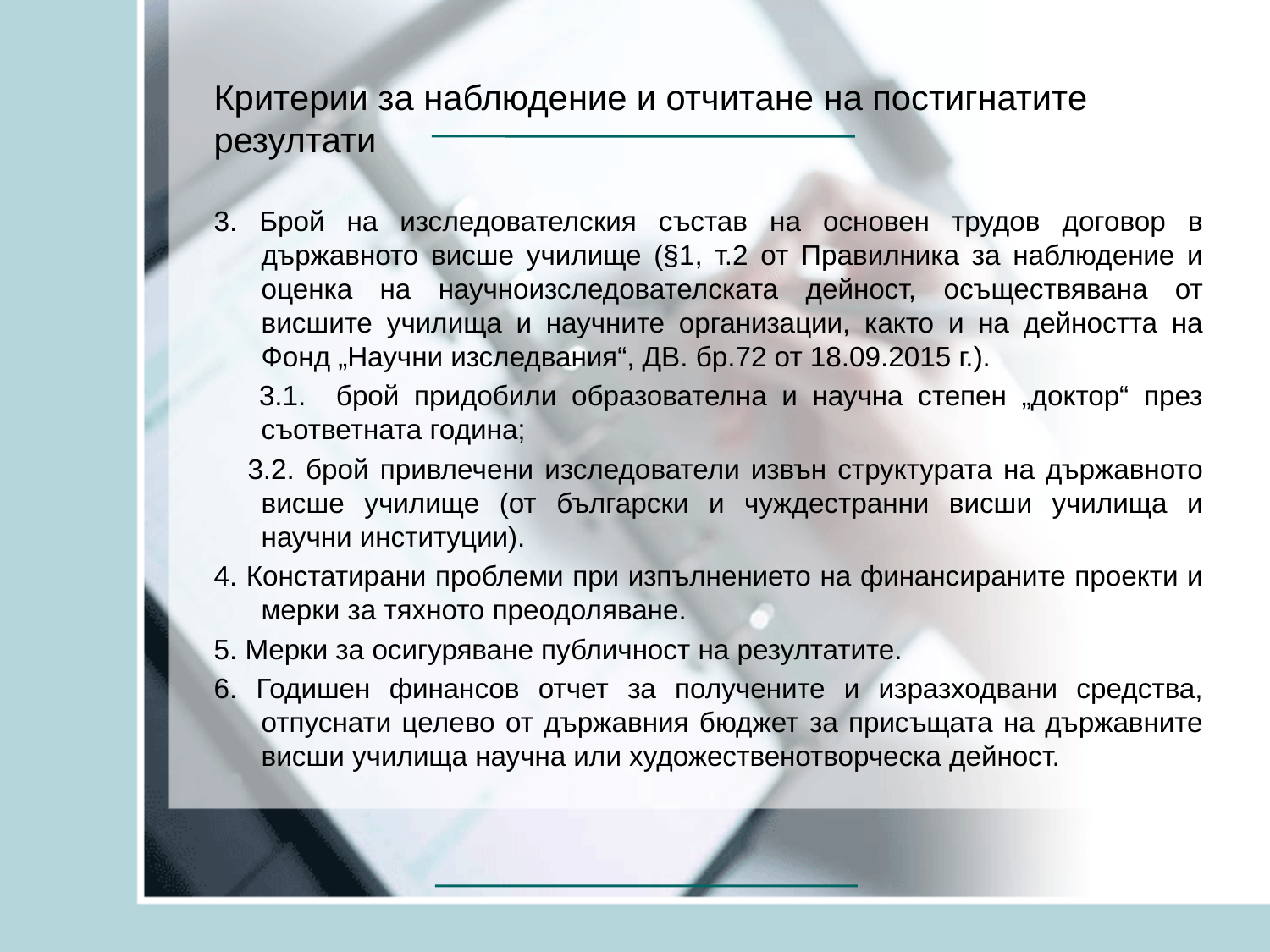

# Критерии за наблюдение и отчитане на постигнатите резултати
3. Брой на изследователския състав на основен трудов договор в държавното висше училище (§1, т.2 от Правилника за наблюдение и оценка на научноизследователската дейност, осъществявана от висшите училища и научните организации, както и на дейността на Фонд „Научни изследвания“, ДВ. бр.72 от 18.09.2015 г.).
   3.1.  брой придобили образователна и научна степен „доктор“ през съответната година;
   3.2. брой привлечени изследователи извън структурата на държавното висше училище (от български и чуждестранни висши училища и научни институции).
4. Констатирани проблеми при изпълнението на финансираните проекти и мерки за тяхното преодоляване.
5. Мерки за осигуряване публичност на резултатите.
6. Годишен финансов отчет за получените и изразходвани средства, отпуснати целево от държавния бюджет за присъщата на държавните висши училища научна или художественотворческа дейност.